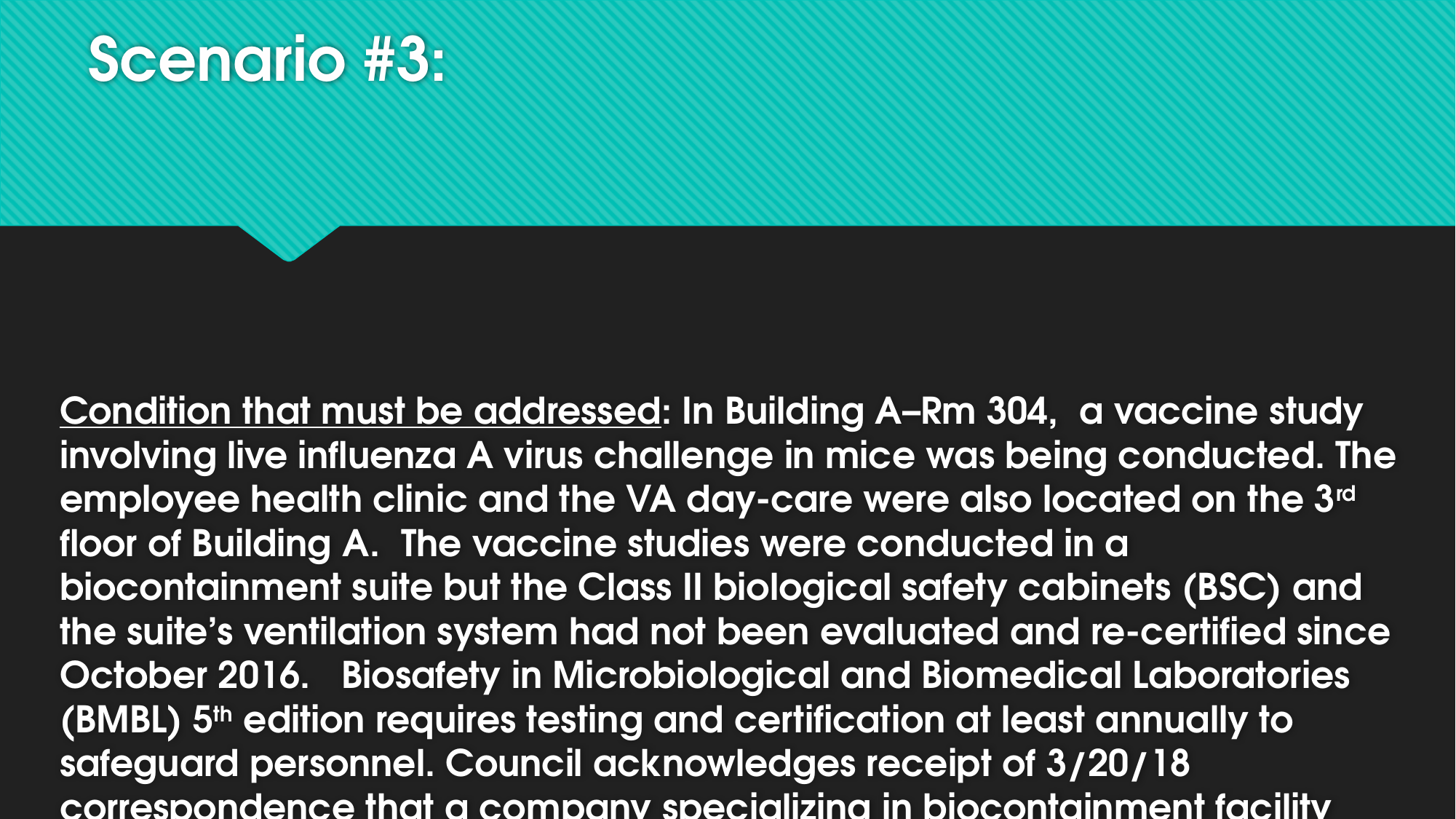

# Scenario #3:
Condition that must be addressed: In Building A–Rm 304,  a vaccine study involving live influenza A virus challenge in mice was being conducted. The employee health clinic and the VA day-care were also located on the 3rd floor of Building A.  The vaccine studies were conducted in a biocontainment suite but the Class II biological safety cabinets (BSC) and the suite’s ventilation system had not been evaluated and re-certified since October 2016.   Biosafety in Microbiological and Biomedical Laboratories (BMBL) 5th edition requires testing and certification at least annually to safeguard personnel. Council acknowledges receipt of 3/20/18 correspondence that a company specializing in biocontainment facility testing and certification had been consulted; however, Council must be informed when these deficiencies have been addressed.